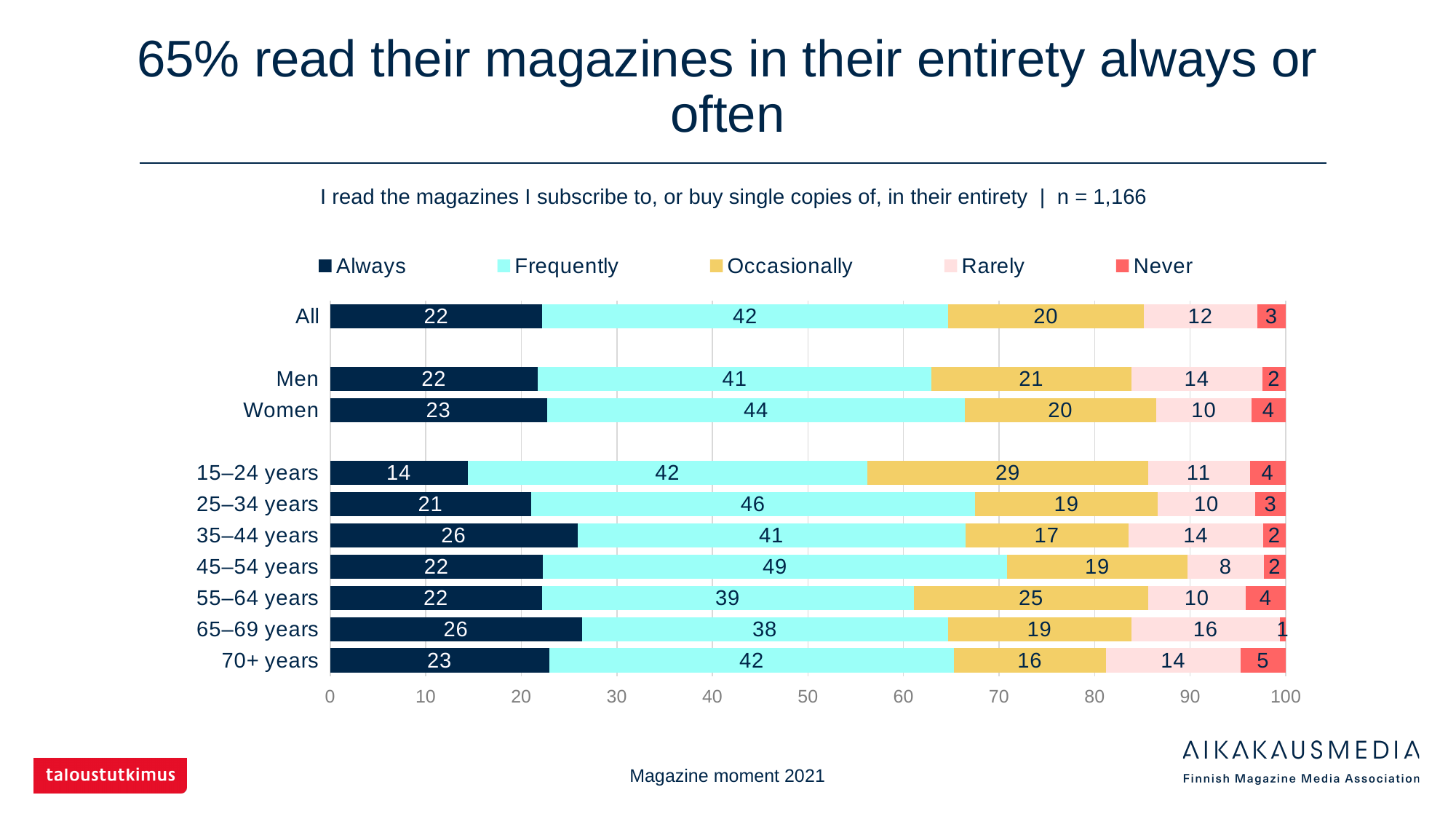

# 65% read their magazines in their entirety always or often
I read the magazines I subscribe to, or buy single copies of, in their entirety  |  n = 1,166

### Chart

| Category | Always | Frequently | Occasionally | Rarely | Never |
|---|---|---|---|---|---|
| All | 22.21269 | 42.45283 | 20.49743 | 11.83533 | 3.00172 |
|  | None | None | None | None | None |
| Men | 21.73913 | 41.21739 | 20.86957 | 13.73913 | 2.43478 |
| Women | 22.71186 | 43.72881 | 20.0 | 10.0 | 3.55932 |
|  | None | None | None | None | None |
| 15–24 years | 14.375 | 41.875 | 29.375 | 10.625 | 3.75 |
| 25–34 years | 21.01911 | 46.49682 | 19.10828 | 10.19108 | 3.18471 |
| 35–44 years | 25.88235 | 40.58824 | 17.05882 | 14.11765 | 2.35294 |
| 45–54 years | 22.28571 | 48.57143 | 18.85714 | 8.0 | 2.28571 |
| 55–64 years | 22.15569 | 38.92216 | 24.5509 | 10.17964 | 4.19161 |
| 65–69 years | 26.34731 | 38.32335 | 19.16168 | 15.56886 | 0.5988 |
| 70+ years | 22.94118 | 42.35294 | 15.88235 | 14.11765 | 4.70588 |